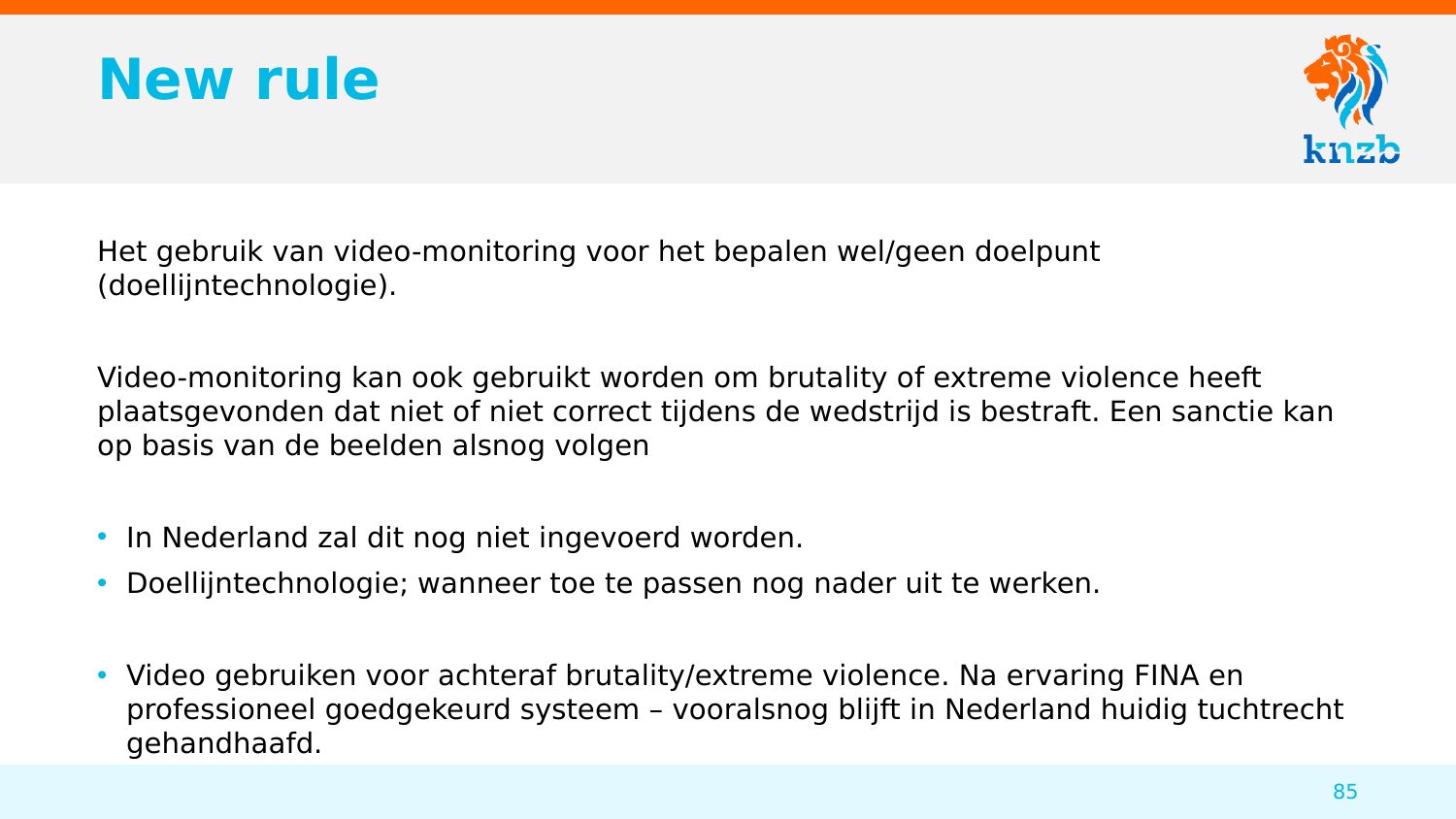

# New rule

Het gebruik van video-monitoring voor het bepalen wel/geen doelpunt (doellijntechnologie).

Video-monitoring kan ook gebruikt worden om brutality of extreme violence heeft plaatsgevonden dat niet of niet correct tijdens de wedstrijd is bestraft. Een sanctie kan op basis van de beelden alsnog volgen

In Nederland zal dit nog niet ingevoerd worden.
Doellijntechnologie; wanneer toe te passen nog nader uit te werken.

Video gebruiken voor achteraf brutality/extreme violence. Na ervaring FINA en professioneel goedgekeurd systeem – vooralsnog blijft in Nederland huidig tuchtrecht gehandhaafd.

85